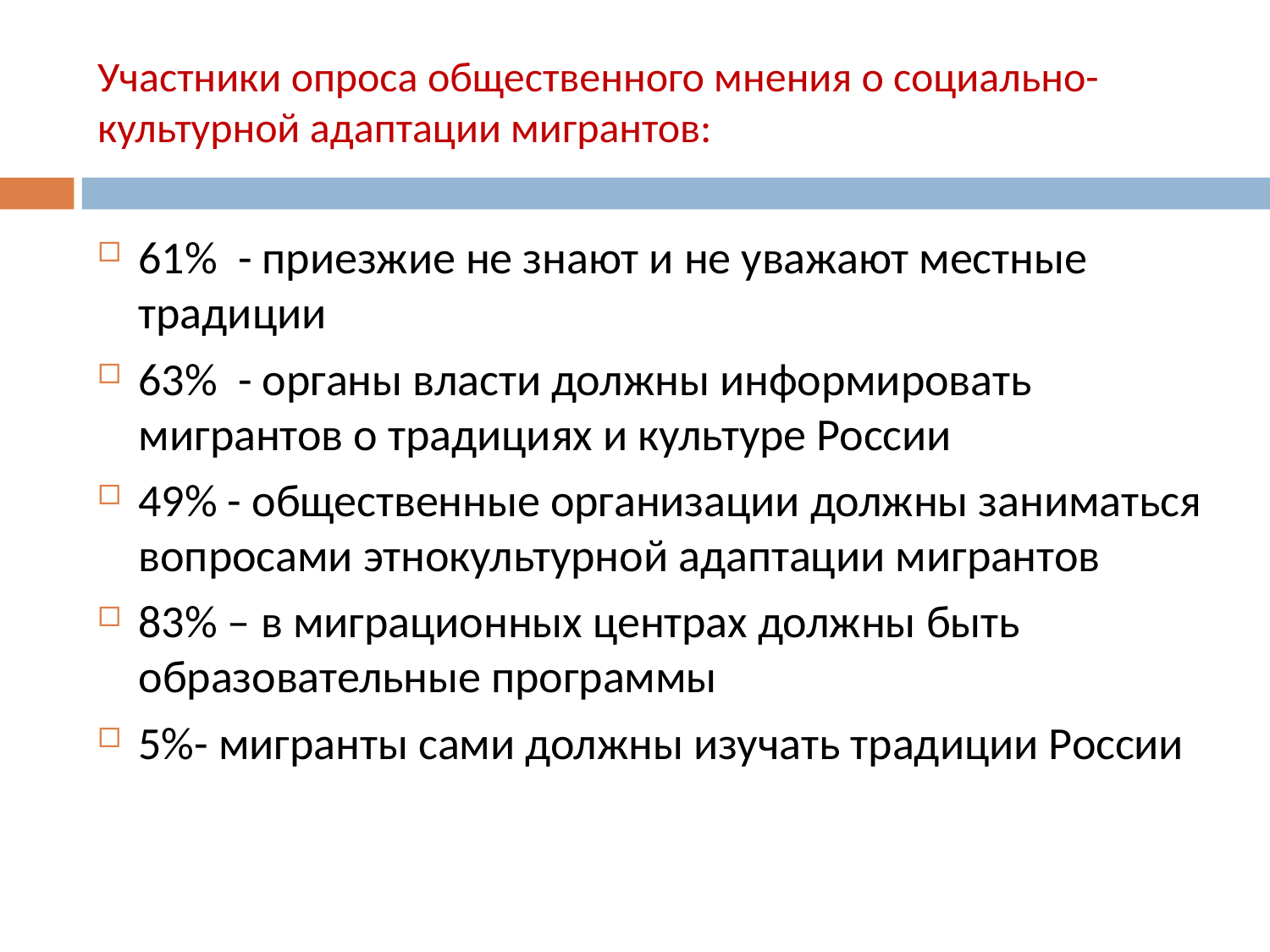

# Участники опроса общественного мнения о социально-культурной адаптации мигрантов:
61%  - приезжие не знают и не уважают местные традиции
63%  - органы власти должны информировать мигрантов о традициях и культуре России
49% - общественные организации должны заниматься вопросами этнокультурной адаптации мигрантов
83% – в миграционных центрах должны быть образовательные программы
5%- мигранты сами должны изучать традиции России